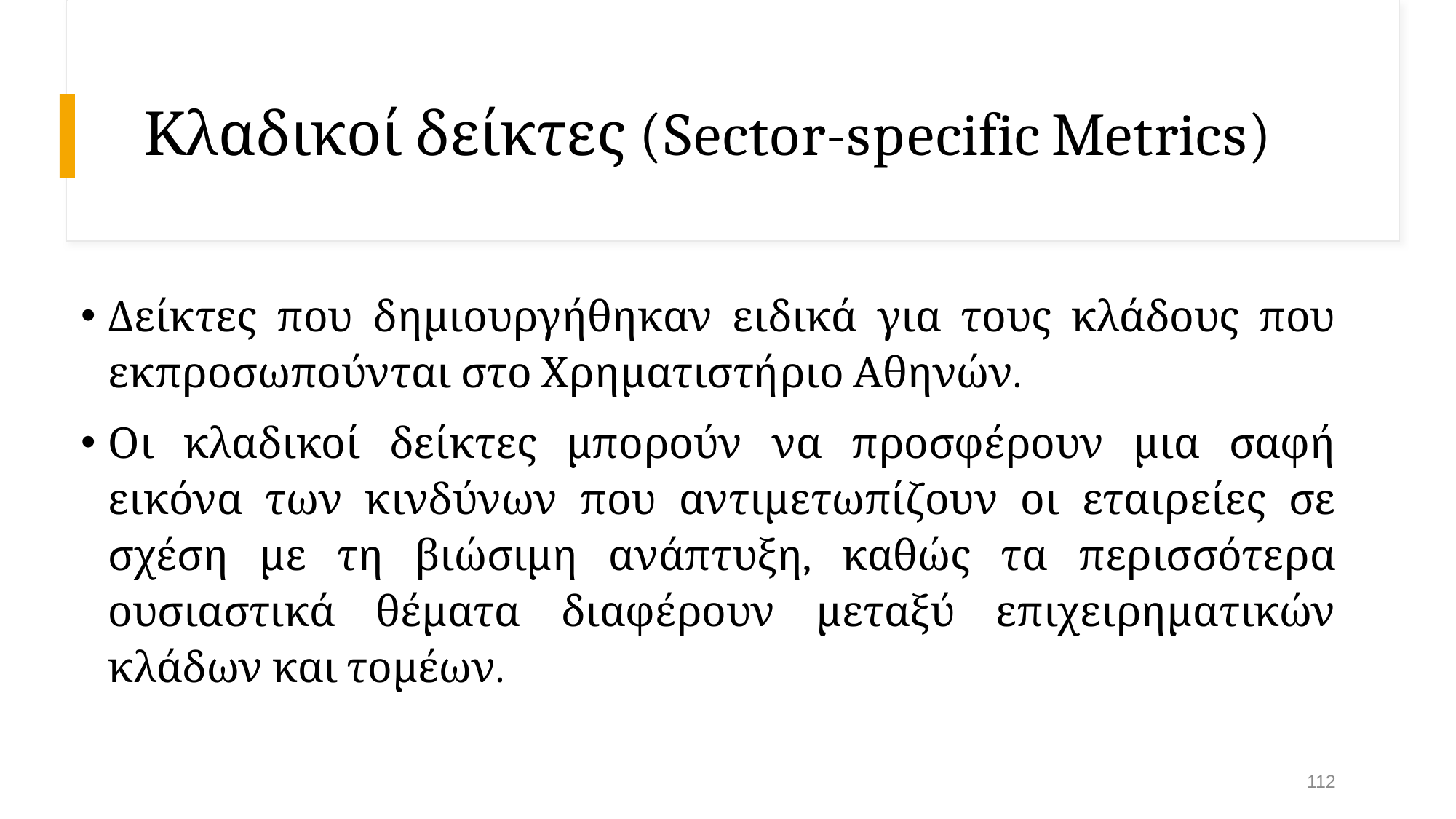

# Κλαδικοί δείκτες (Sector-specific Metrics)
Δείκτες που δημιουργήθηκαν ειδικά για τους κλάδους που εκπροσωπούνται στο Χρηματιστήριο Αθηνών.
Οι κλαδικοί δείκτες μπορούν να προσφέρουν μια σαφή εικόνα των κινδύνων που αντιμετωπίζουν οι εταιρείες σε σχέση με τη βιώσιμη ανάπτυξη, καθώς τα περισσότερα ουσιαστικά θέματα διαφέρουν μεταξύ επιχειρηματικών κλάδων και τομέων.
112